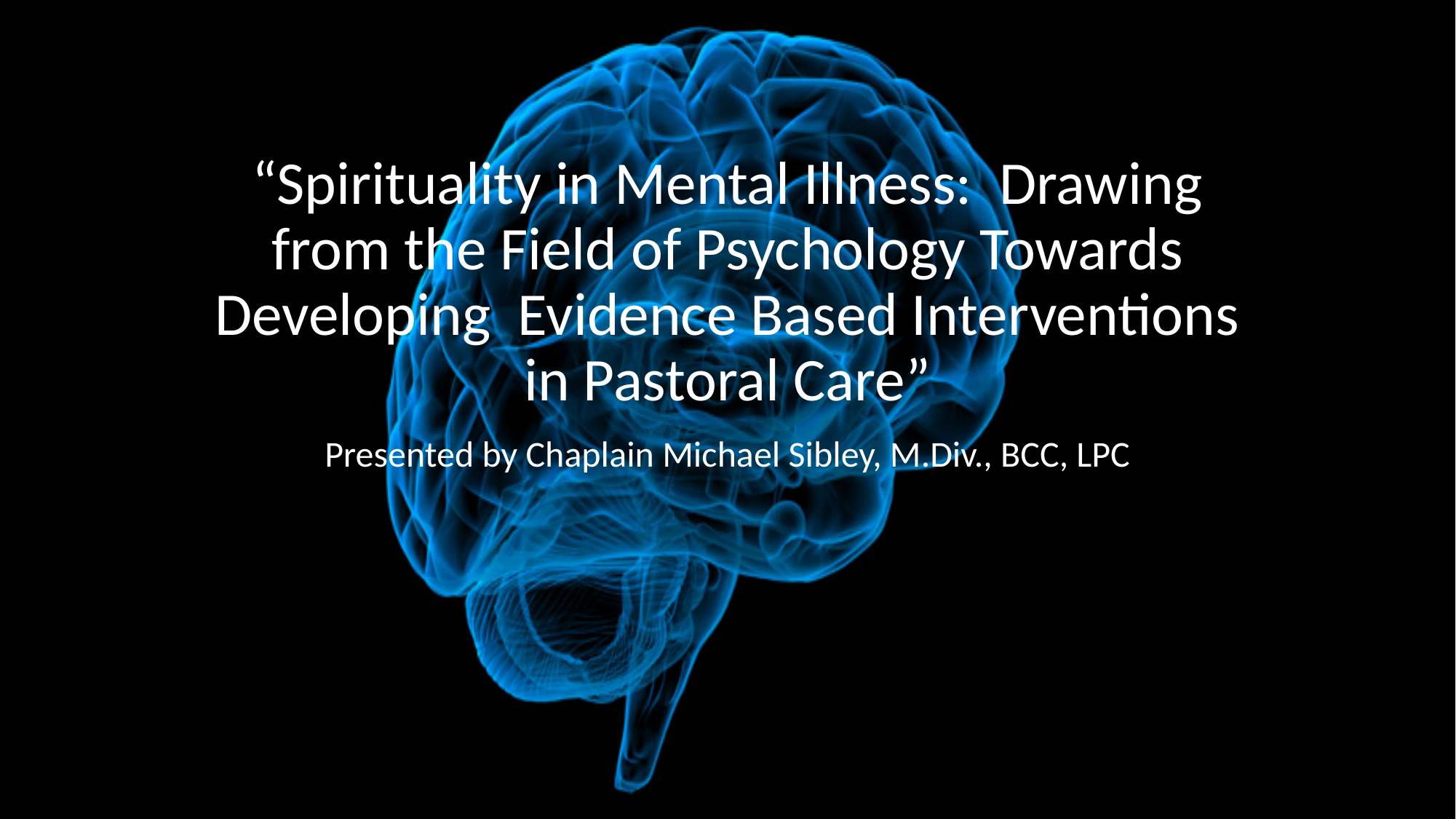

# “Spirituality in Mental Illness:  Drawing from the Field of Psychology Towards Developing  Evidence Based Interventions in Pastoral Care”
Presented by Chaplain Michael Sibley, M.Div., BCC, LPC